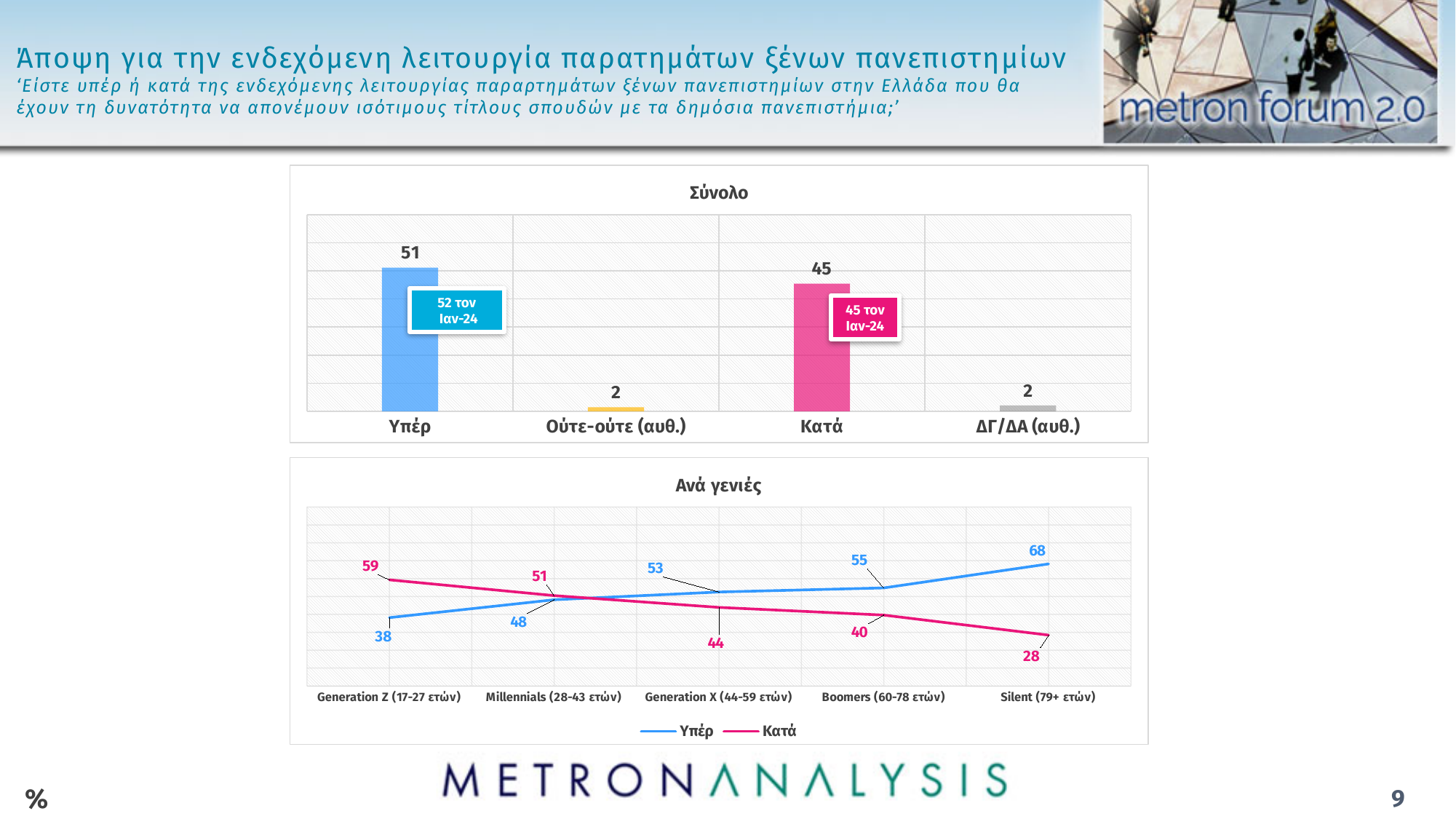

# Άποψη για την ενδεχόμενη λειτουργία παρατημάτων ξένων πανεπιστημίων ‘Είστε υπέρ ή κατά της ενδεχόμενης λειτουργίας παραρτημάτων ξένων πανεπιστημίων στην Ελλάδα που θα έχουν τη δυνατότητα να απονέμουν ισότιμους τίτλους σπουδών με τα δημόσια πανεπιστήμια;’

### Chart: Σύνολο

| Category | Column1 |
|---|---|
| Υπέρ | 51.1 |
| Ούτε-ούτε (αυθ.) | 1.5 |
| Κατά | 45.4 |
| ΔΓ/ΔΑ (αυθ.) | 2.1 |
52 τον
 Ιαν-24
45 τον Ιαν-24

### Chart: Ανά γενιές

| Category | Υπέρ | Κατά |
|---|---|---|
| Generation Z (17-27 ετών) | 38.2 | 59.3 |
| Millennials (28-43 ετών) | 48.2 | 50.5 |
| Generation X (44-59 ετών) | 52.5 | 43.9 |
| Boomers (60-78 ετών) | 54.8 | 39.6 |
| Silent (79+ ετών) | 68.2 | 28.4 |
%
9